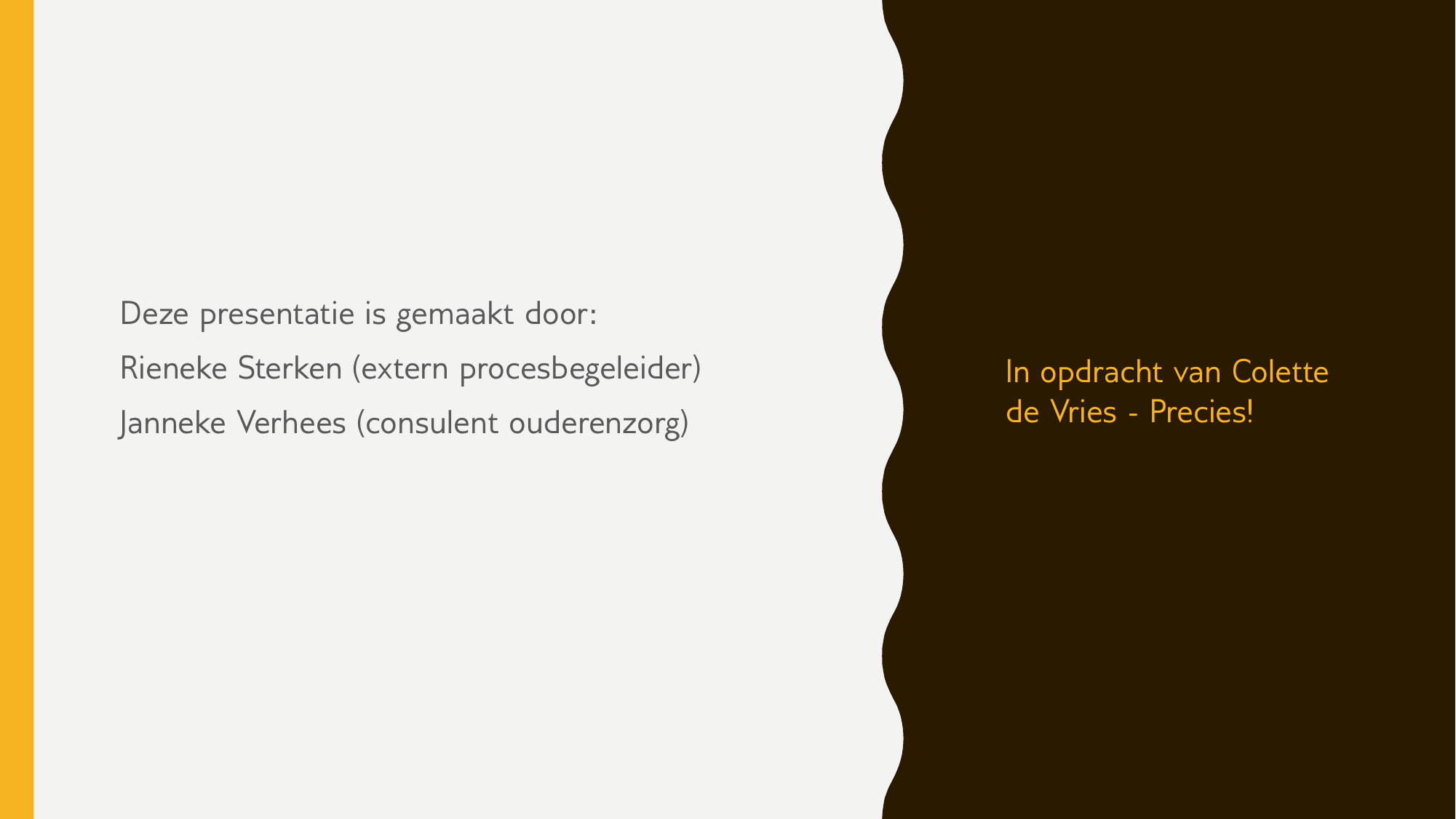

Deze presentatie is gemaakt door:
Rieneke Sterken (extern procesbegeleider)
Janneke Verhees (consulent ouderenzorg)

# In opdracht van Colette de Vries - Precies!